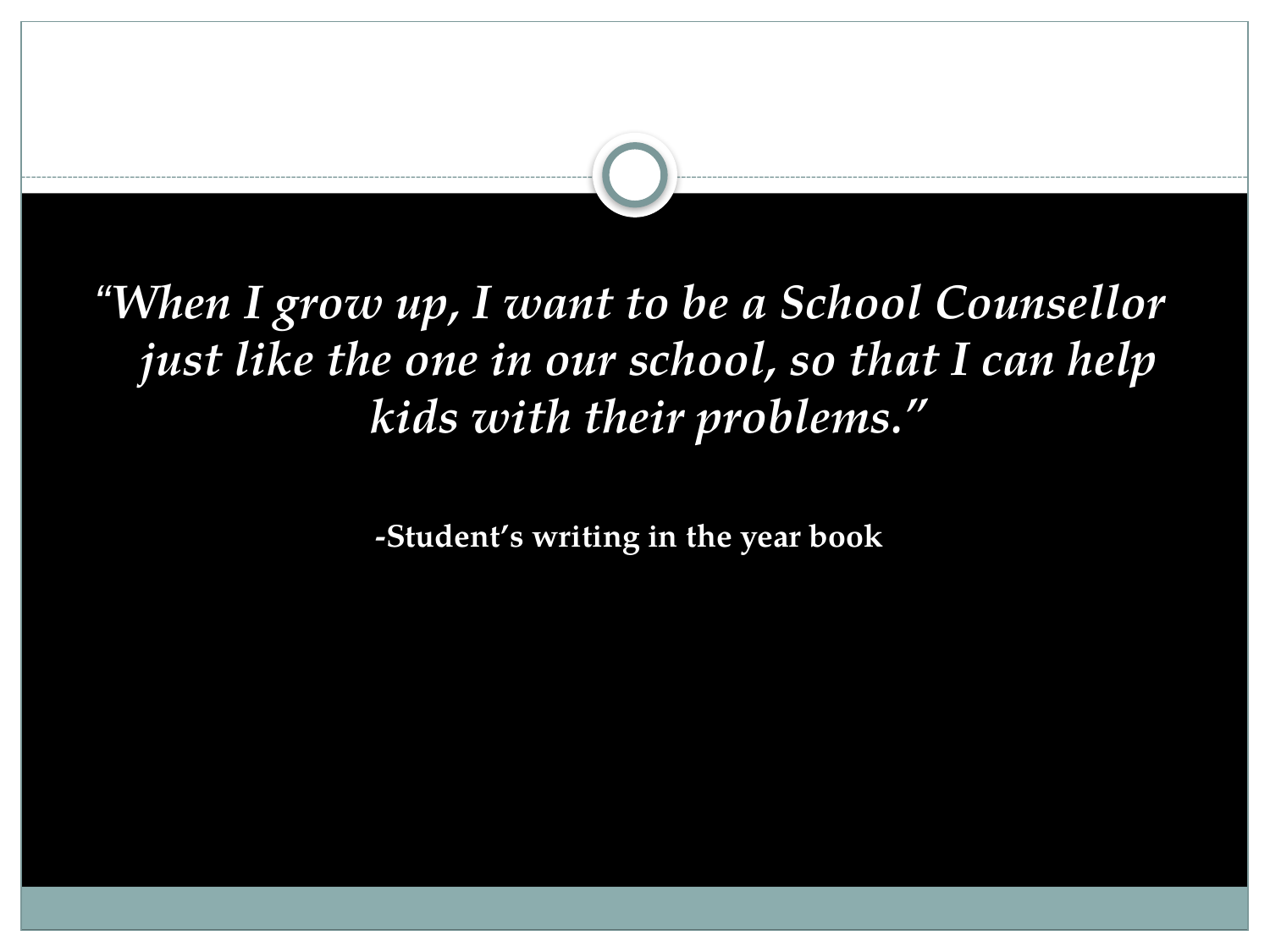

“When I grow up, I want to be a School Counsellor just like the one in our school, so that I can help kids with their problems.”

-Student’s writing in the year book